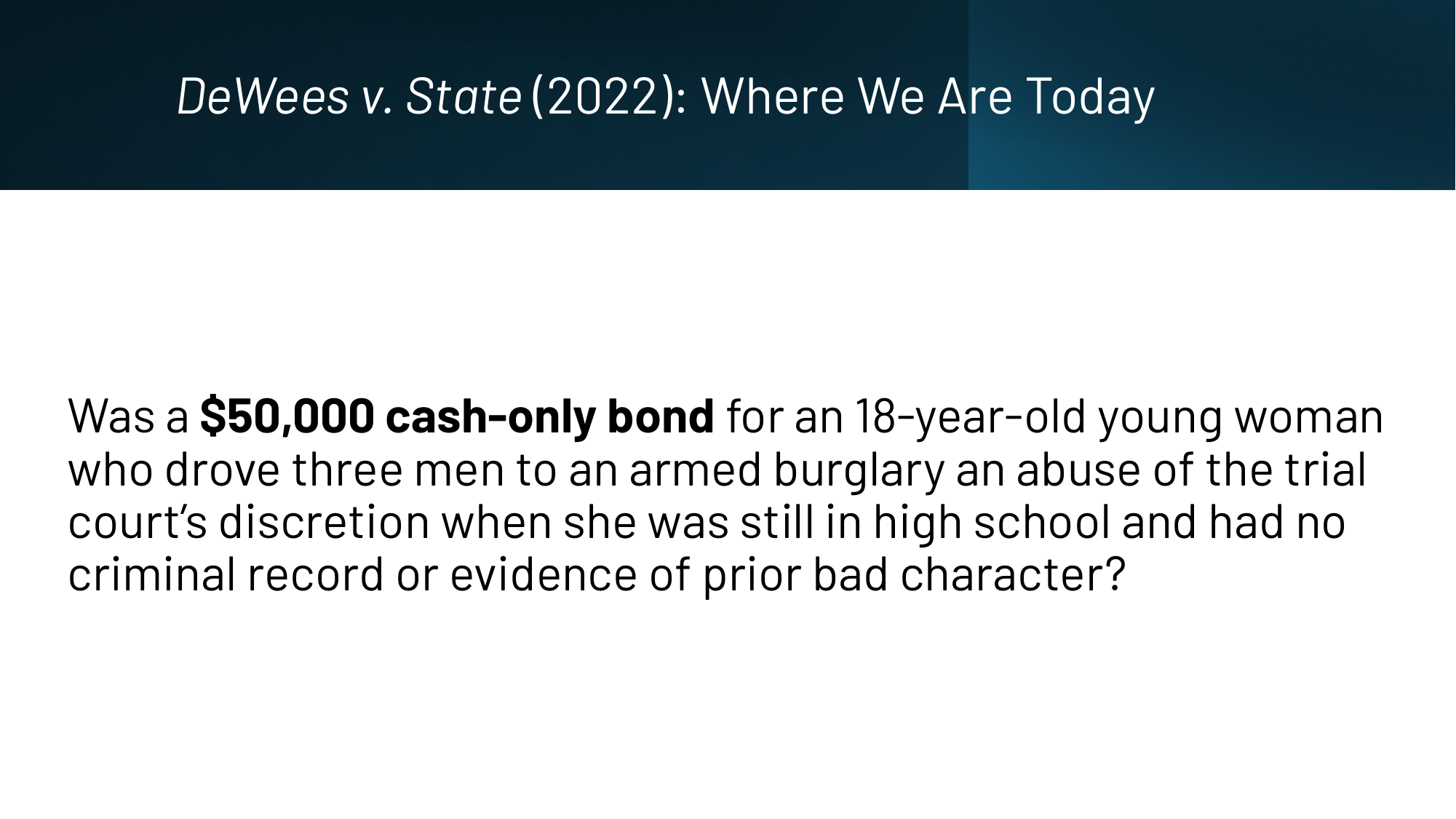

# DeWees v. State (2022): Where We Are Today
Was a $50,000 cash-only bond for an 18-year-old young woman who drove three men to an armed burglary an abuse of the trial court’s discretion when she was still in high school and had no criminal record or evidence of prior bad character?